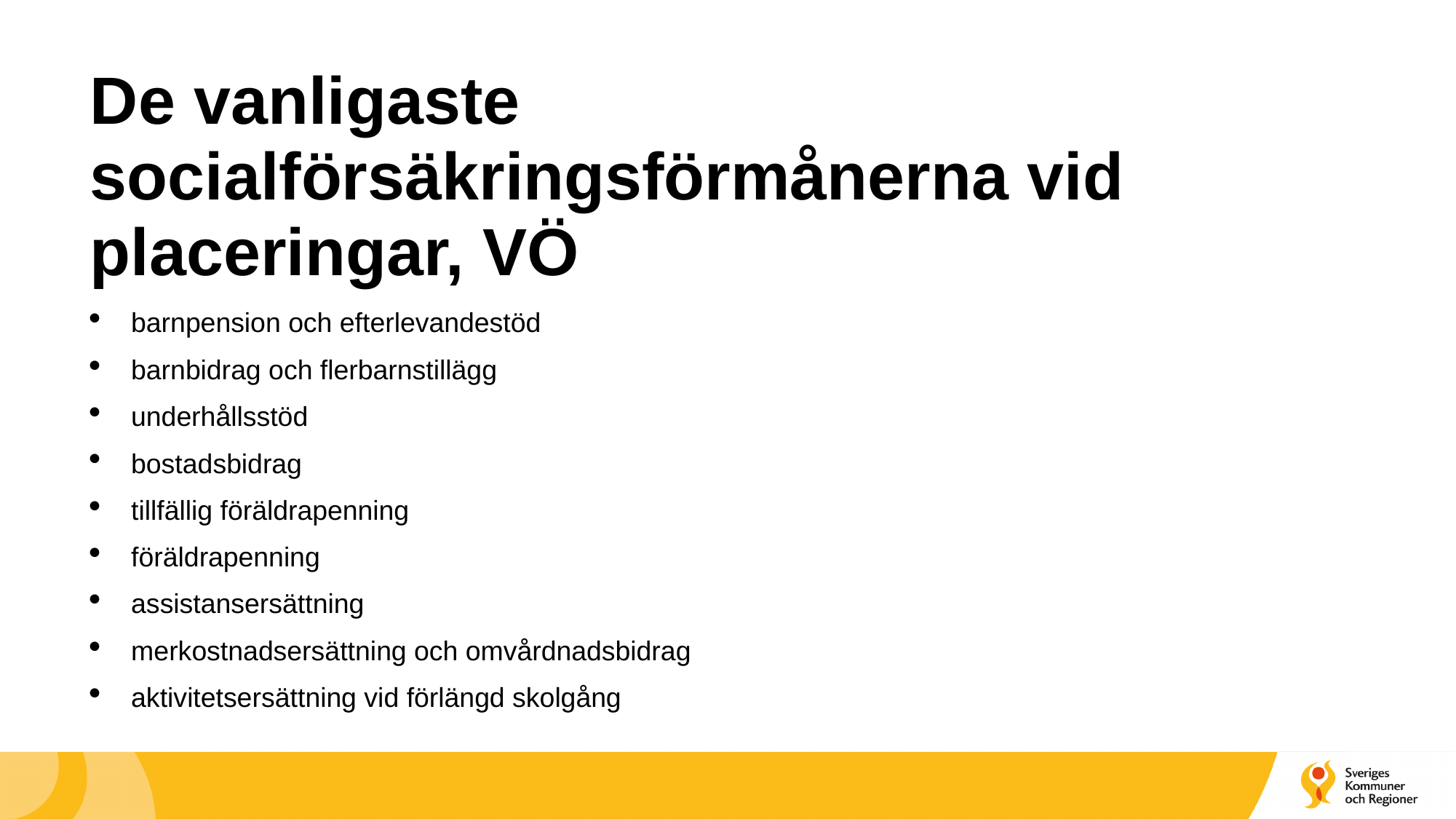

# De vanligaste socialförsäkringsförmånerna vid placeringar, VÖ
barnpension och efterlevandestöd
barnbidrag och flerbarnstillägg
underhållsstöd
bostadsbidrag
tillfällig föräldrapenning
föräldrapenning
assistansersättning
merkostnadsersättning och omvårdnadsbidrag
aktivitetsersättning vid förlängd skolgång